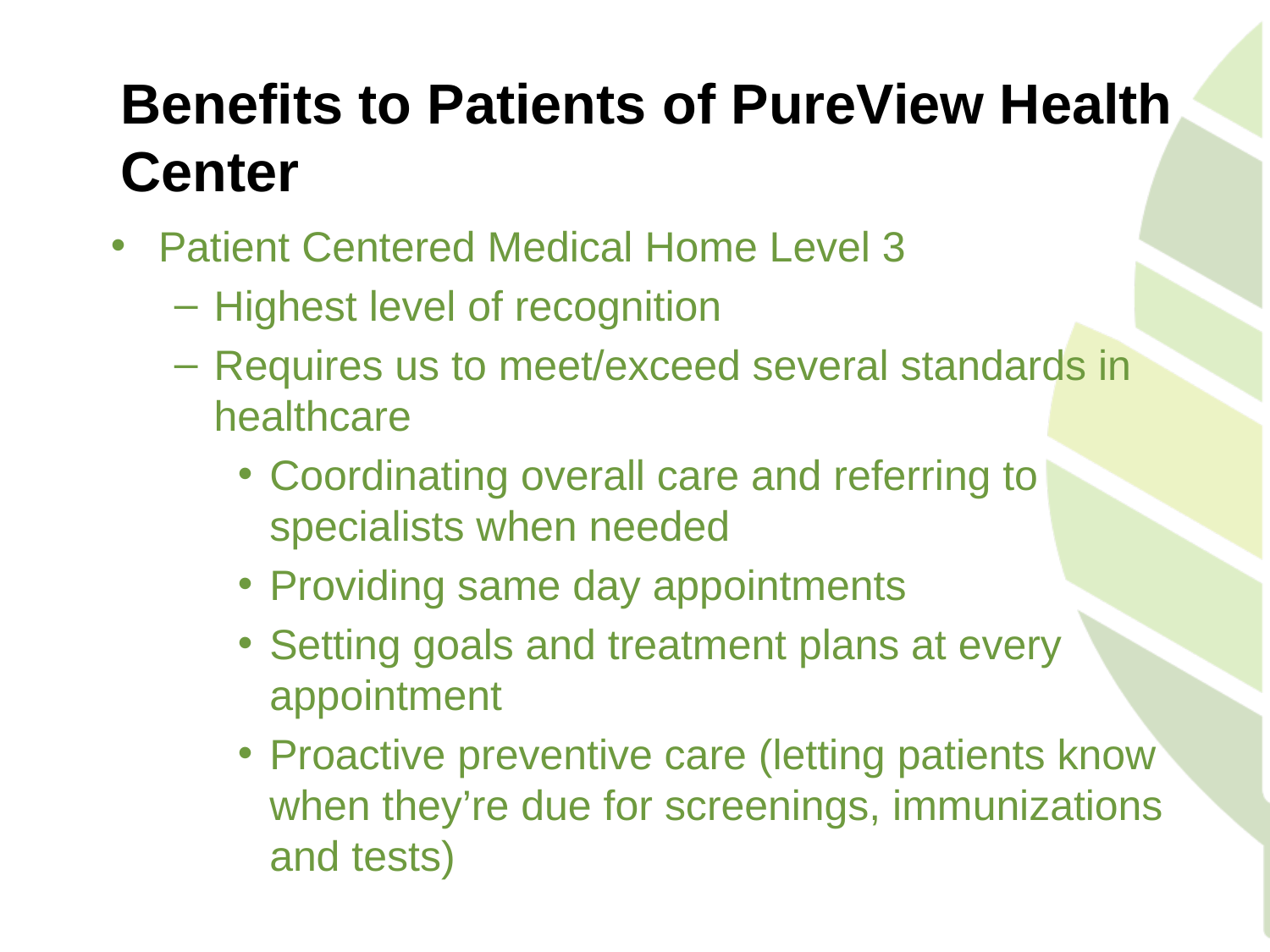

# Benefits to Patients of PureView Health Center
Patient Centered Medical Home Level 3
Highest level of recognition
Requires us to meet/exceed several standards in healthcare
Coordinating overall care and referring to specialists when needed
Providing same day appointments
Setting goals and treatment plans at every appointment
Proactive preventive care (letting patients know when they’re due for screenings, immunizations and tests)